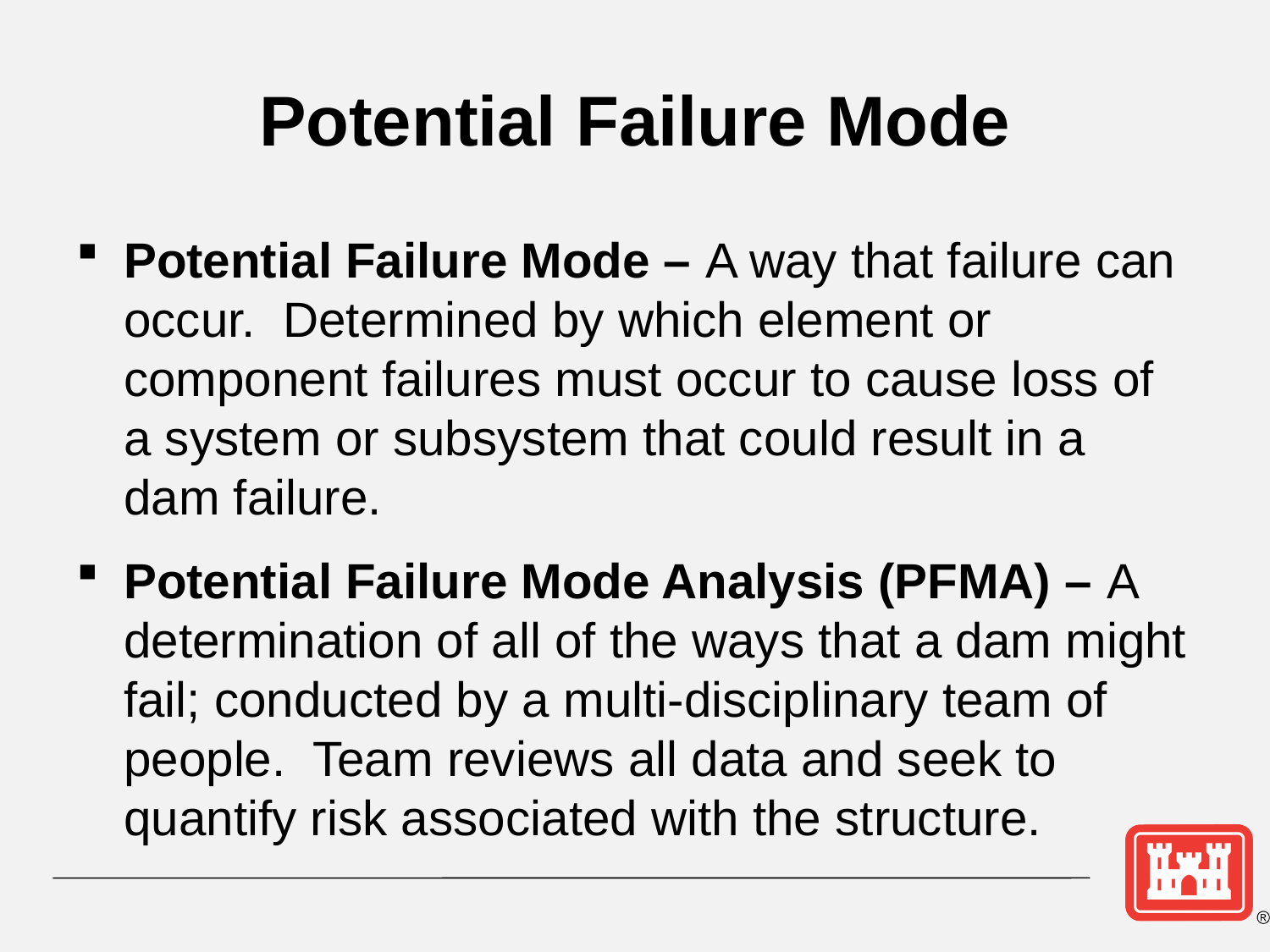

# Potential Failure Mode
Potential Failure Mode – A way that failure can occur.  Determined by which element or component failures must occur to cause loss of a system or subsystem that could result in a dam failure.
Potential Failure Mode Analysis (PFMA) – A determination of all of the ways that a dam might fail; conducted by a multi-disciplinary team of people.  Team reviews all data and seek to quantify risk associated with the structure.